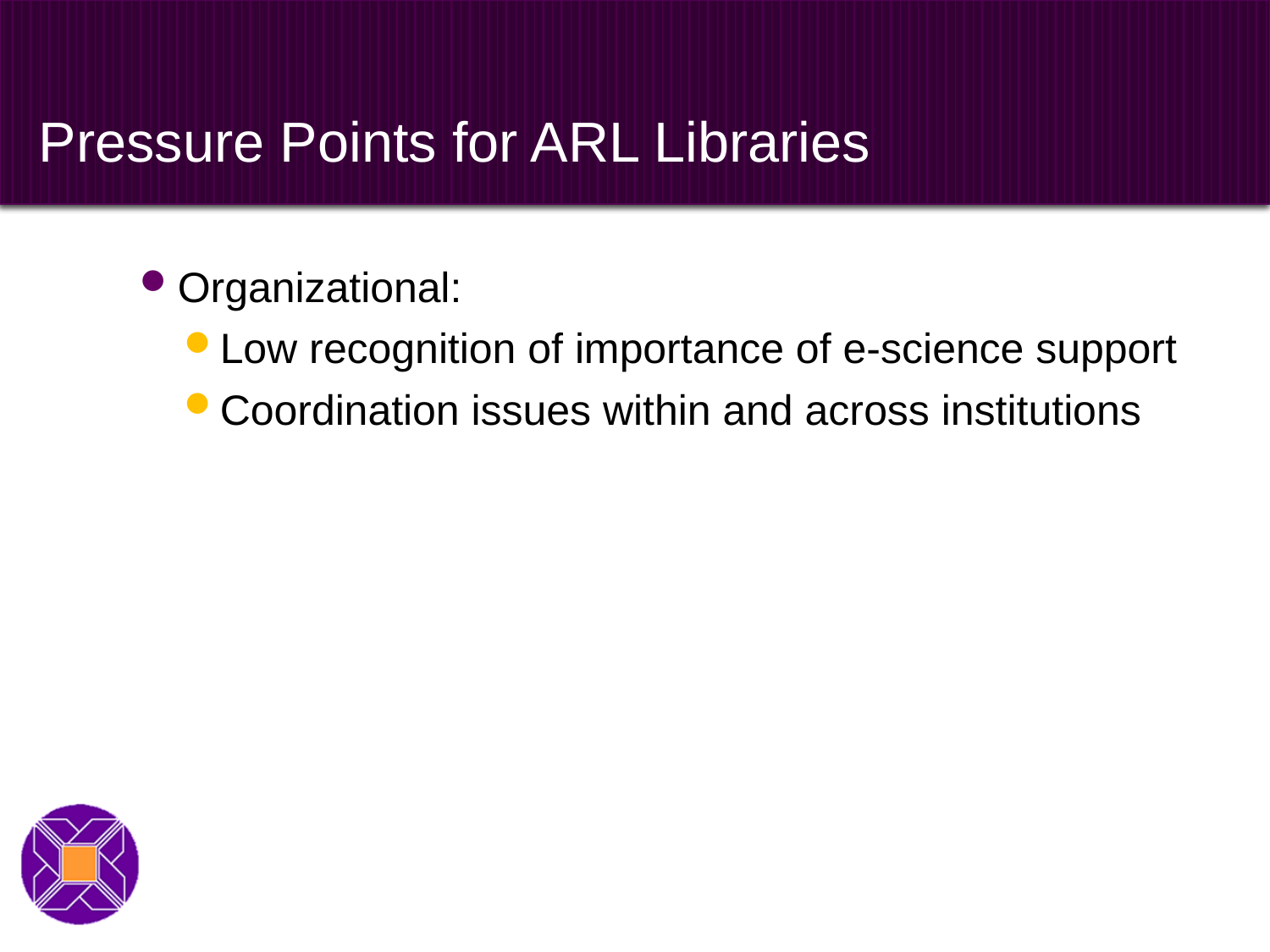

# Pressure Points for ARL Libraries

Organizational:
Low recognition of importance of e-science support
Coordination issues within and across institutions